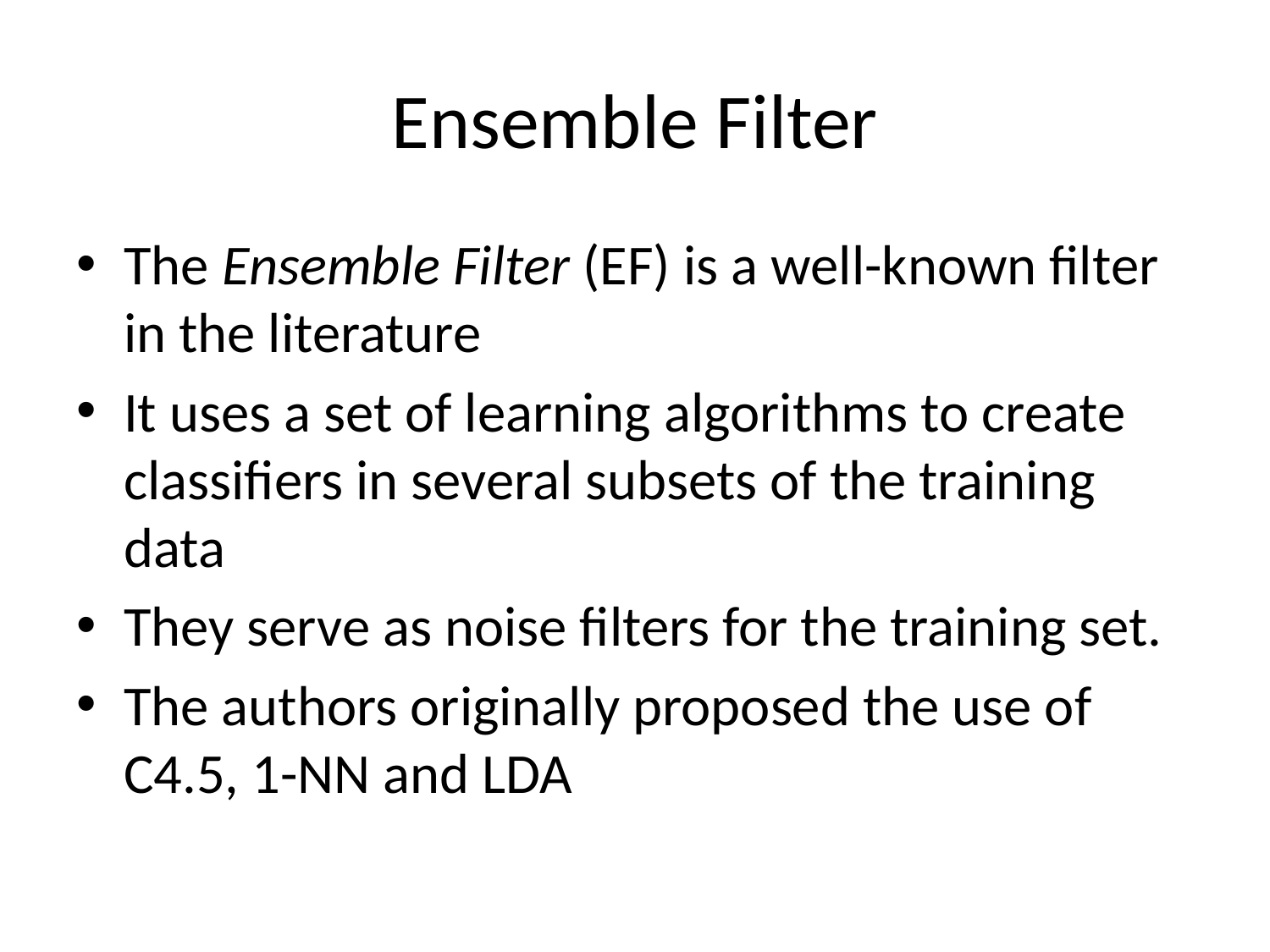

# Ensemble Filter
The Ensemble Filter (EF) is a well-known filter in the literature
It uses a set of learning algorithms to create classifiers in several subsets of the training data
They serve as noise filters for the training set.
The authors originally proposed the use of C4.5, 1-NN and LDA